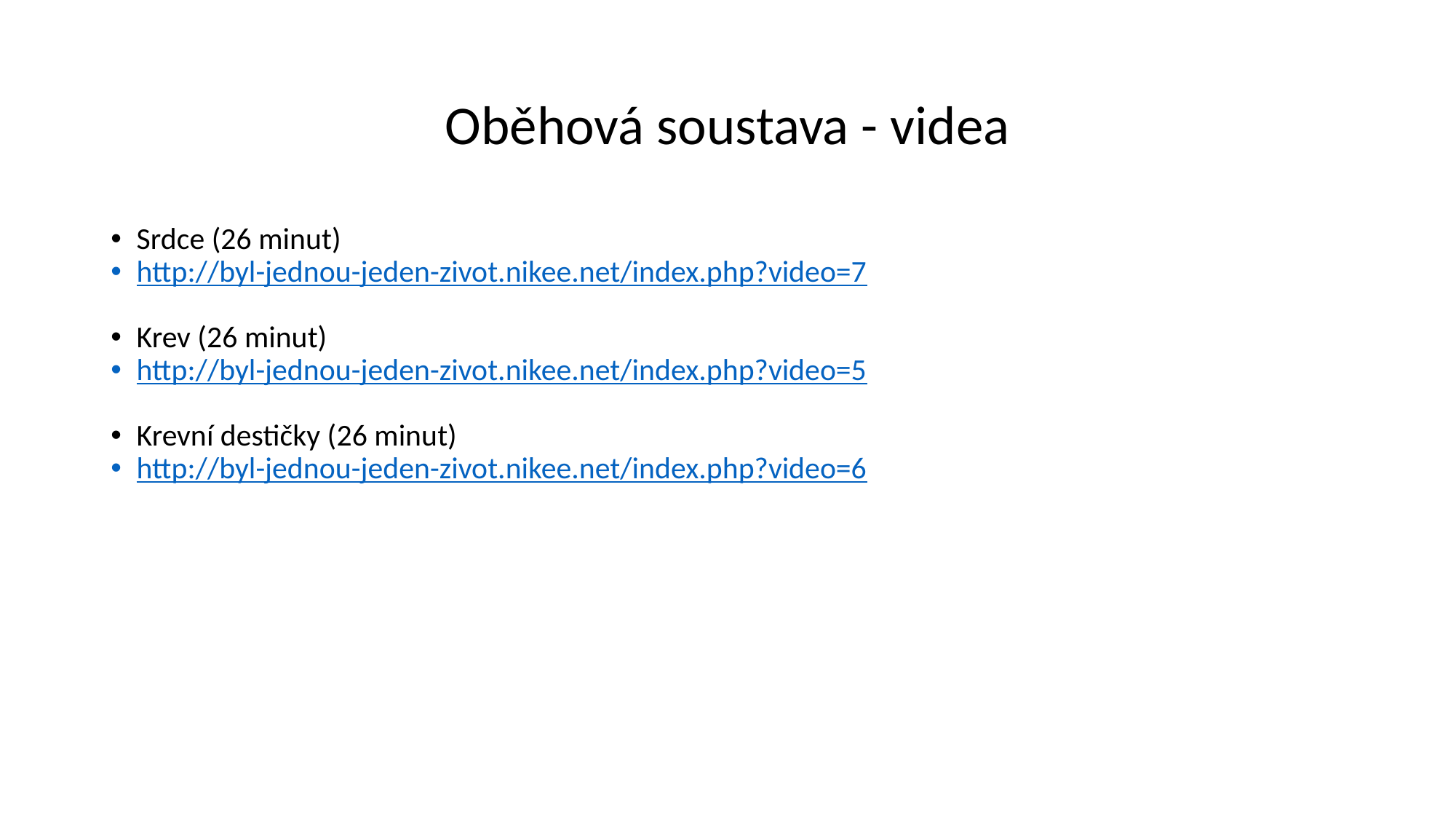

Oběhová soustava - videa
Srdce (26 minut)
http://byl-jednou-jeden-zivot.nikee.net/index.php?video=7

Krev (26 minut)
http://byl-jednou-jeden-zivot.nikee.net/index.php?video=5

Krevní destičky (26 minut)
http://byl-jednou-jeden-zivot.nikee.net/index.php?video=6